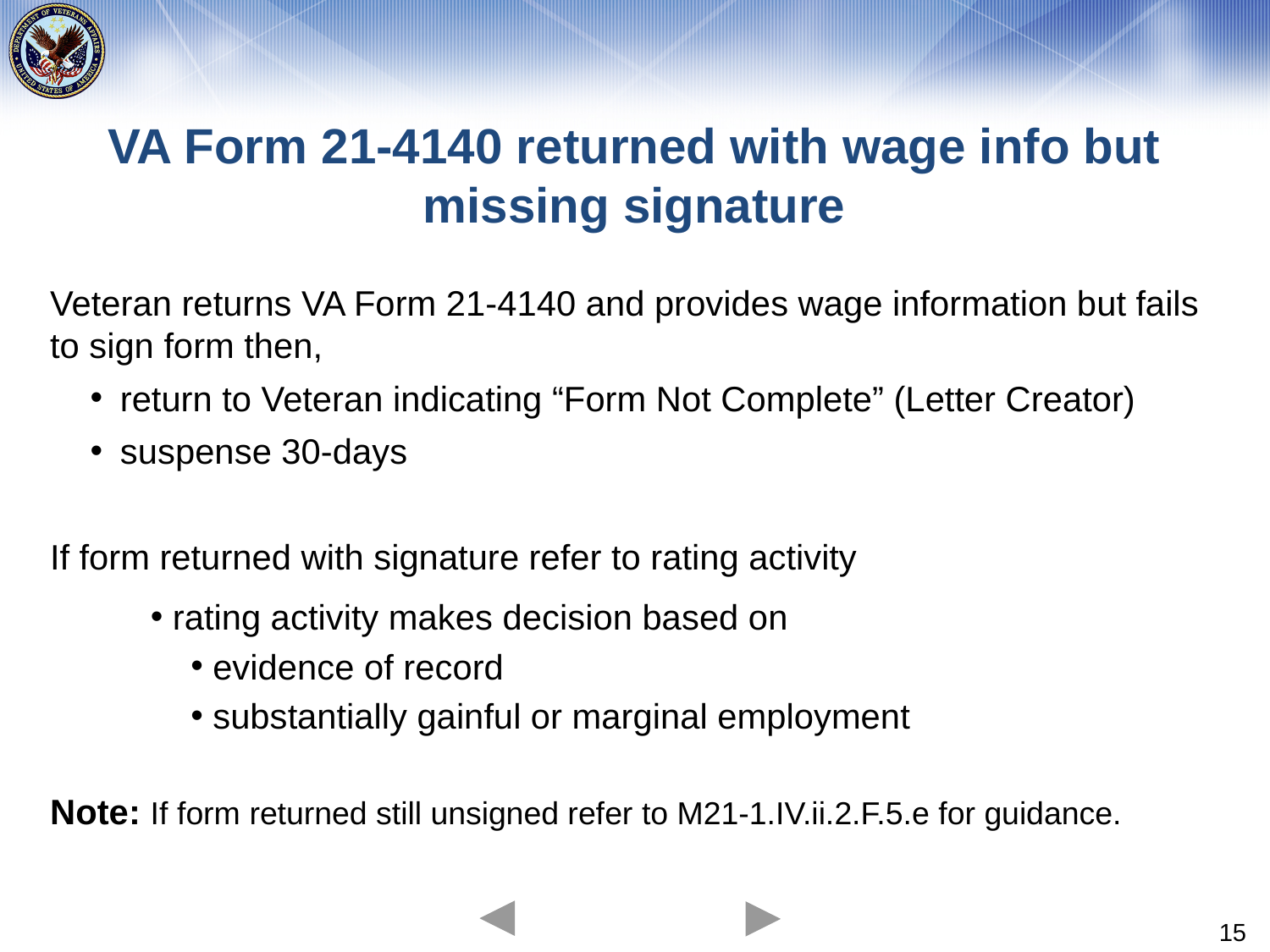

# VA Form 21-4140 returned with wage info but missing signature
Veteran returns VA Form 21-4140 and provides wage information but fails to sign form then,
return to Veteran indicating “Form Not Complete” (Letter Creator)
suspense 30-days

If form returned with signature refer to rating activity
 rating activity makes decision based on
 evidence of record
 substantially gainful or marginal employment

Note: If form returned still unsigned refer to M21-1.IV.ii.2.F.5.e for guidance.
15